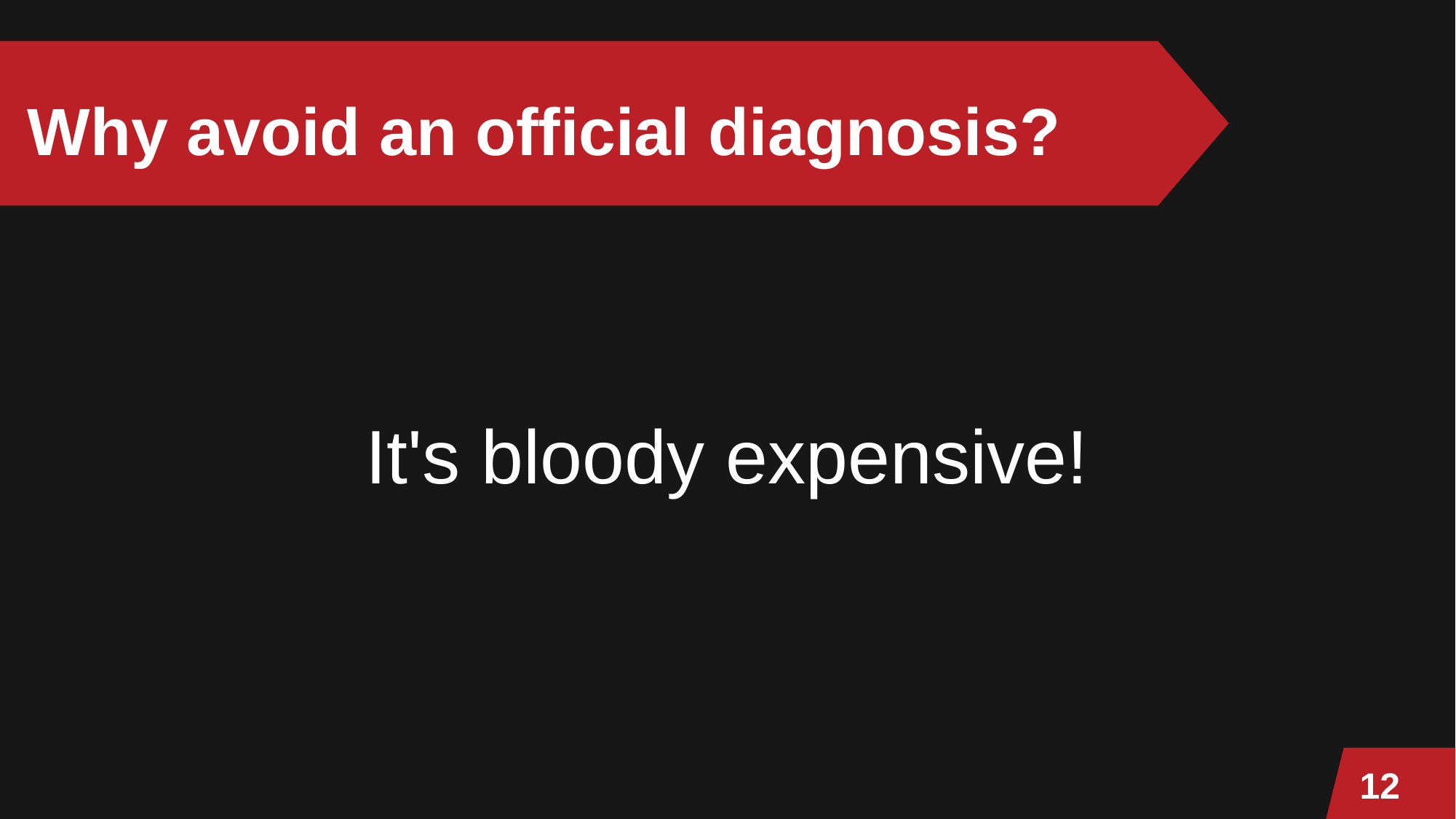

# Why avoid an official diagnosis?
It's bloody expensive!